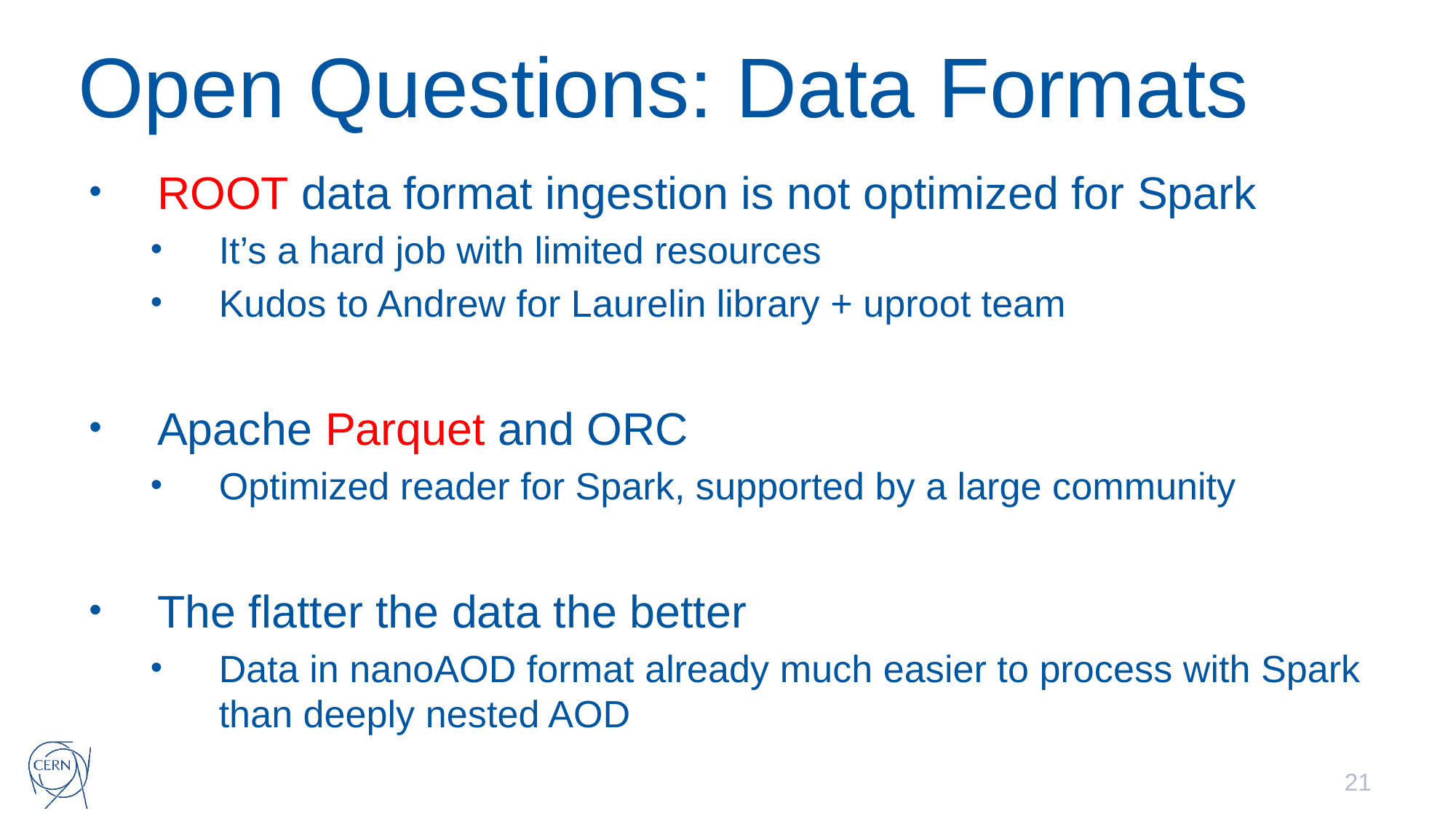

# Open Questions: Data Formats
ROOT data format ingestion is not optimized for Spark
It’s a hard job with limited resources
Kudos to Andrew for Laurelin library + uproot team

Apache Parquet and ORC
Optimized reader for Spark, supported by a large community

The flatter the data the better
Data in nanoAOD format already much easier to process with Spark than deeply nested AOD

21